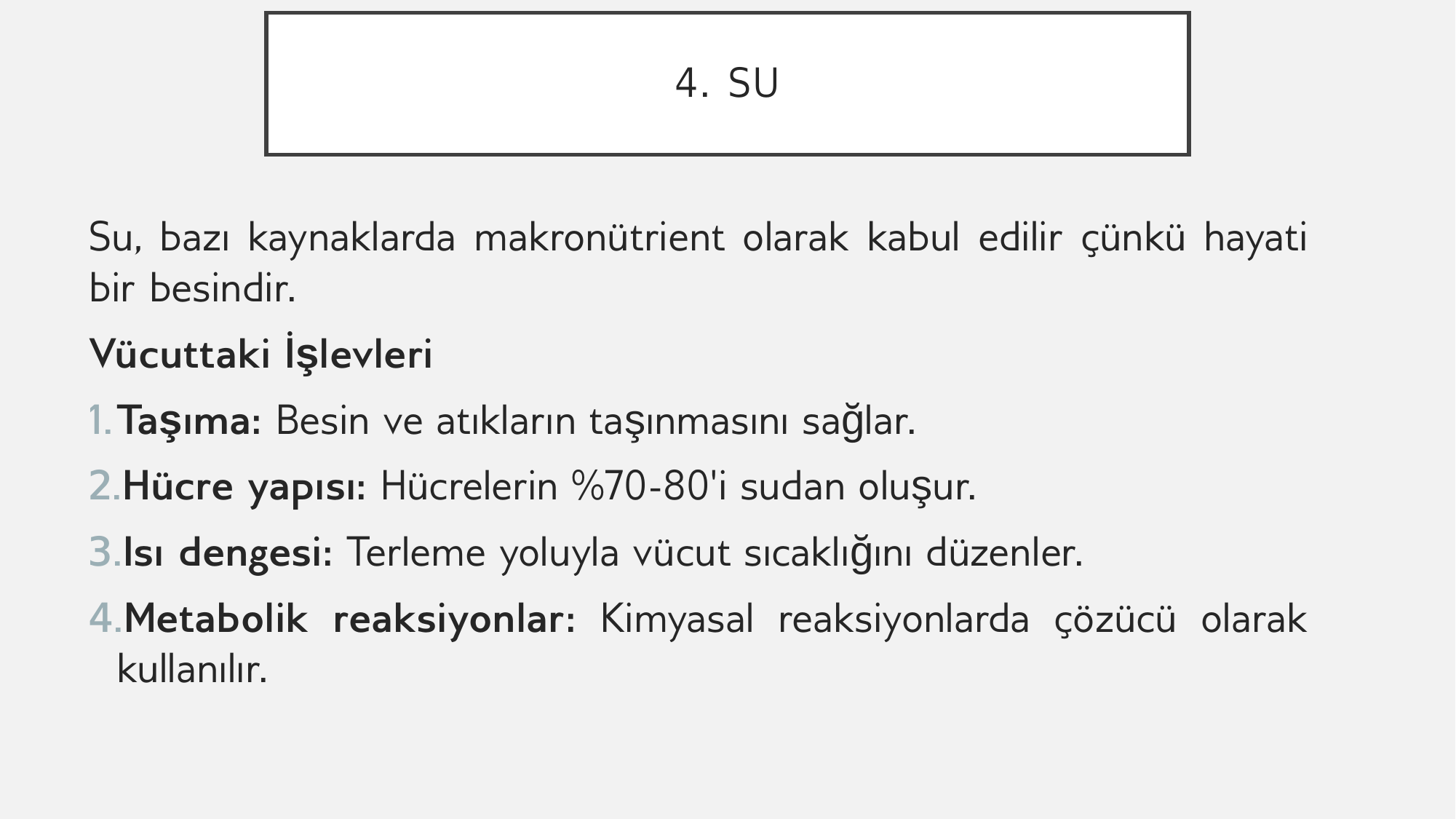

# 4. Su
Su, bazı kaynaklarda makronütrient olarak kabul edilir çünkü hayati bir besindir.
Vücuttaki İşlevleri
Taşıma: Besin ve atıkların taşınmasını sağlar.
Hücre yapısı: Hücrelerin %70-80'i sudan oluşur.
Isı dengesi: Terleme yoluyla vücut sıcaklığını düzenler.
Metabolik reaksiyonlar: Kimyasal reaksiyonlarda çözücü olarak kullanılır.